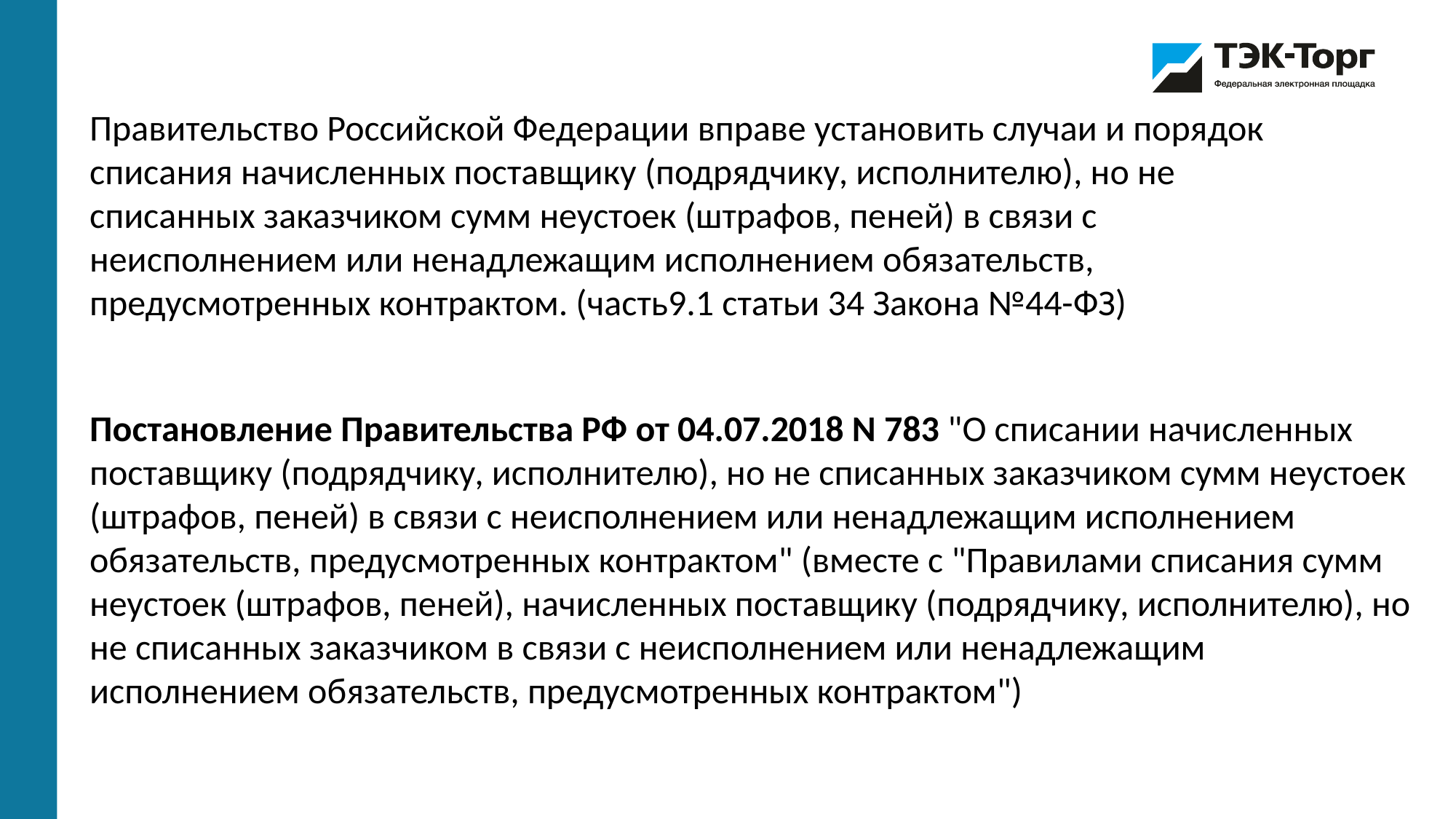

Правительство Российской Федерации вправе установить случаи и порядок списания начисленных поставщику (подрядчику, исполнителю), но не списанных заказчиком сумм неустоек (штрафов, пеней) в связи с неисполнением или ненадлежащим исполнением обязательств, предусмотренных контрактом. (часть9.1 статьи 34 Закона №44-ФЗ)
Постановление Правительства РФ от 04.07.2018 N 783 "О списании начисленных поставщику (подрядчику, исполнителю), но не списанных заказчиком сумм неустоек (штрафов, пеней) в связи с неисполнением или ненадлежащим исполнением обязательств, предусмотренных контрактом" (вместе с "Правилами списания сумм неустоек (штрафов, пеней), начисленных поставщику (подрядчику, исполнителю), но не списанных заказчиком в связи с неисполнением или ненадлежащим исполнением обязательств, предусмотренных контрактом")